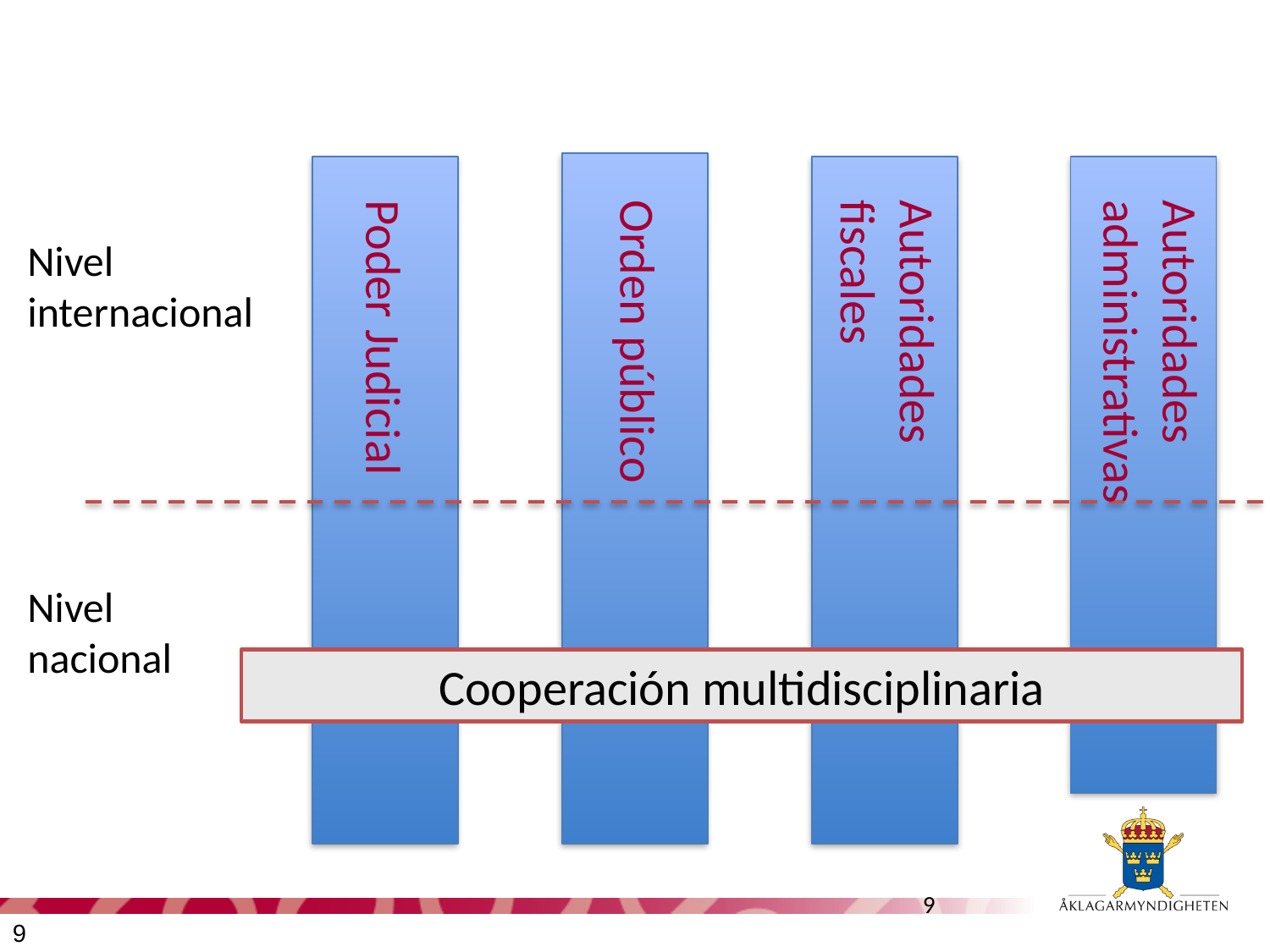

Nivel internacional
Autoridades administrativas
Autoridades fiscales
Orden público
Poder Judicial
Nivel nacional
Cooperación multidisciplinaria
9